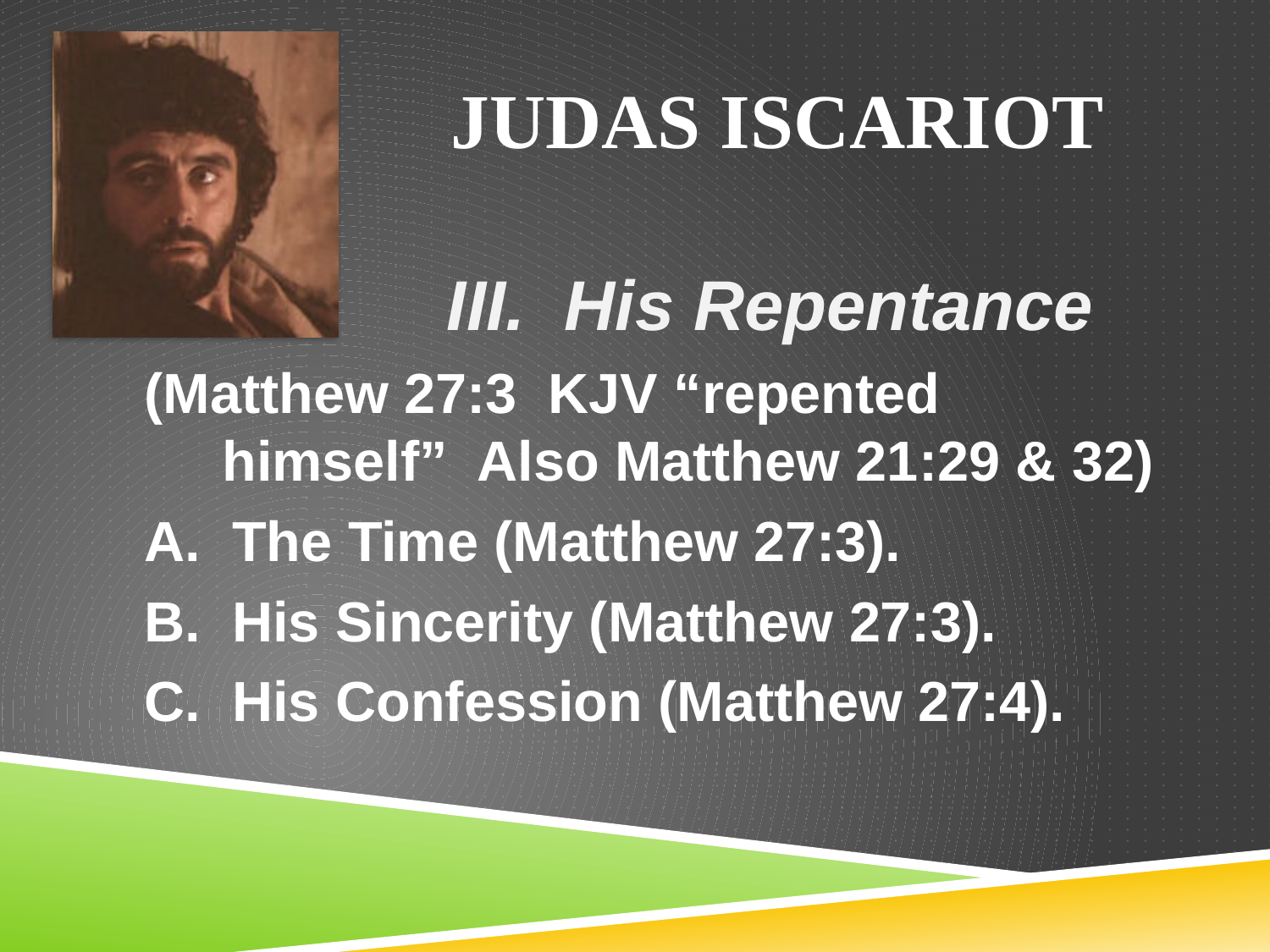

# Judas Iscariot
III.  His Repentance
(Matthew 27:3  KJV “repented himself”  Also Matthew 21:29 & 32)
A.  The Time (Matthew 27:3).
B.  His Sincerity (Matthew 27:3).
C.  His Confession (Matthew 27:4).